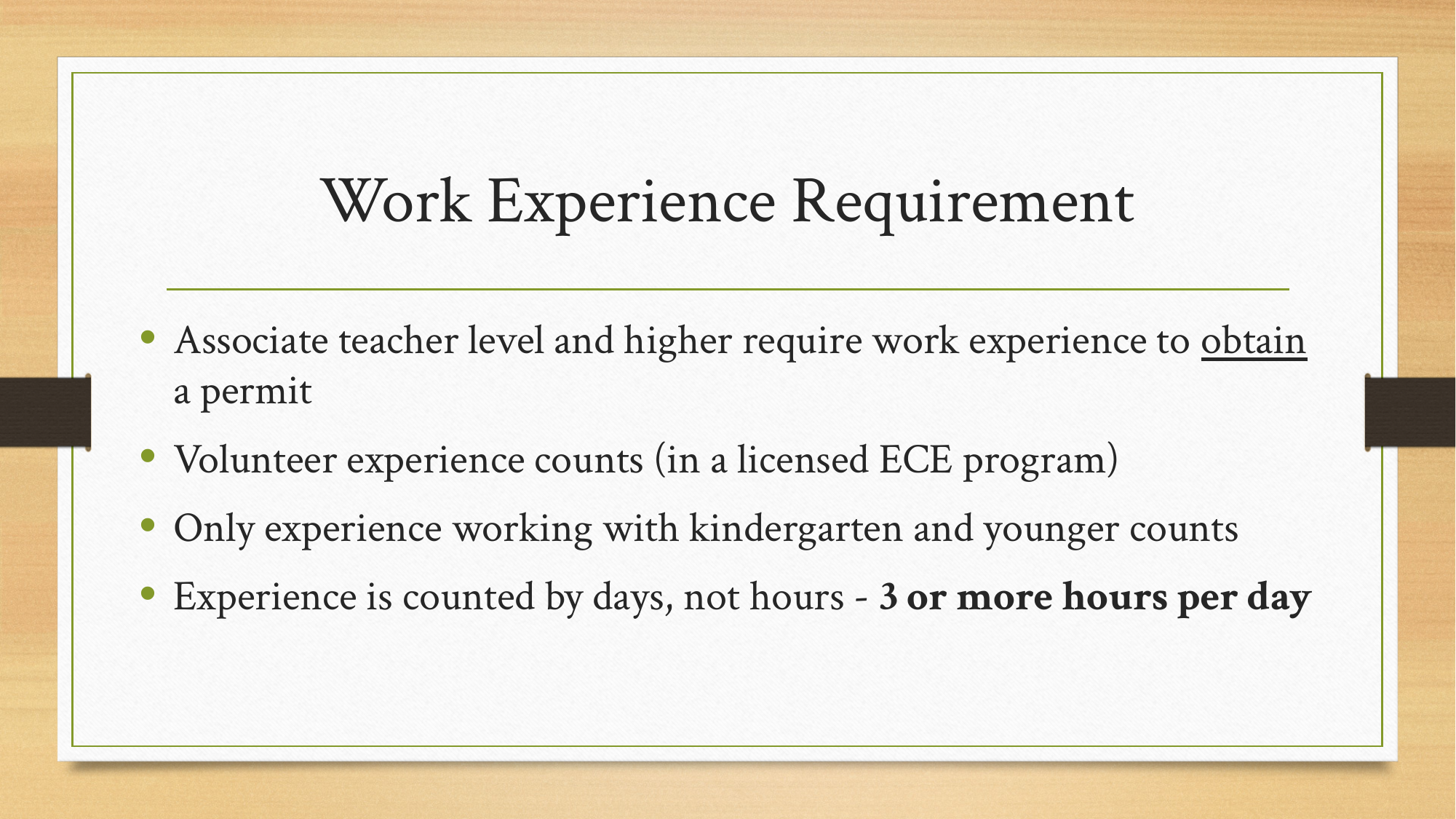

# Work Experience Requirement
Associate teacher level and higher require work experience to obtain a permit
Volunteer experience counts (in a licensed ECE program)
Only experience working with kindergarten and younger counts
Experience is counted by days, not hours - 3 or more hours per day